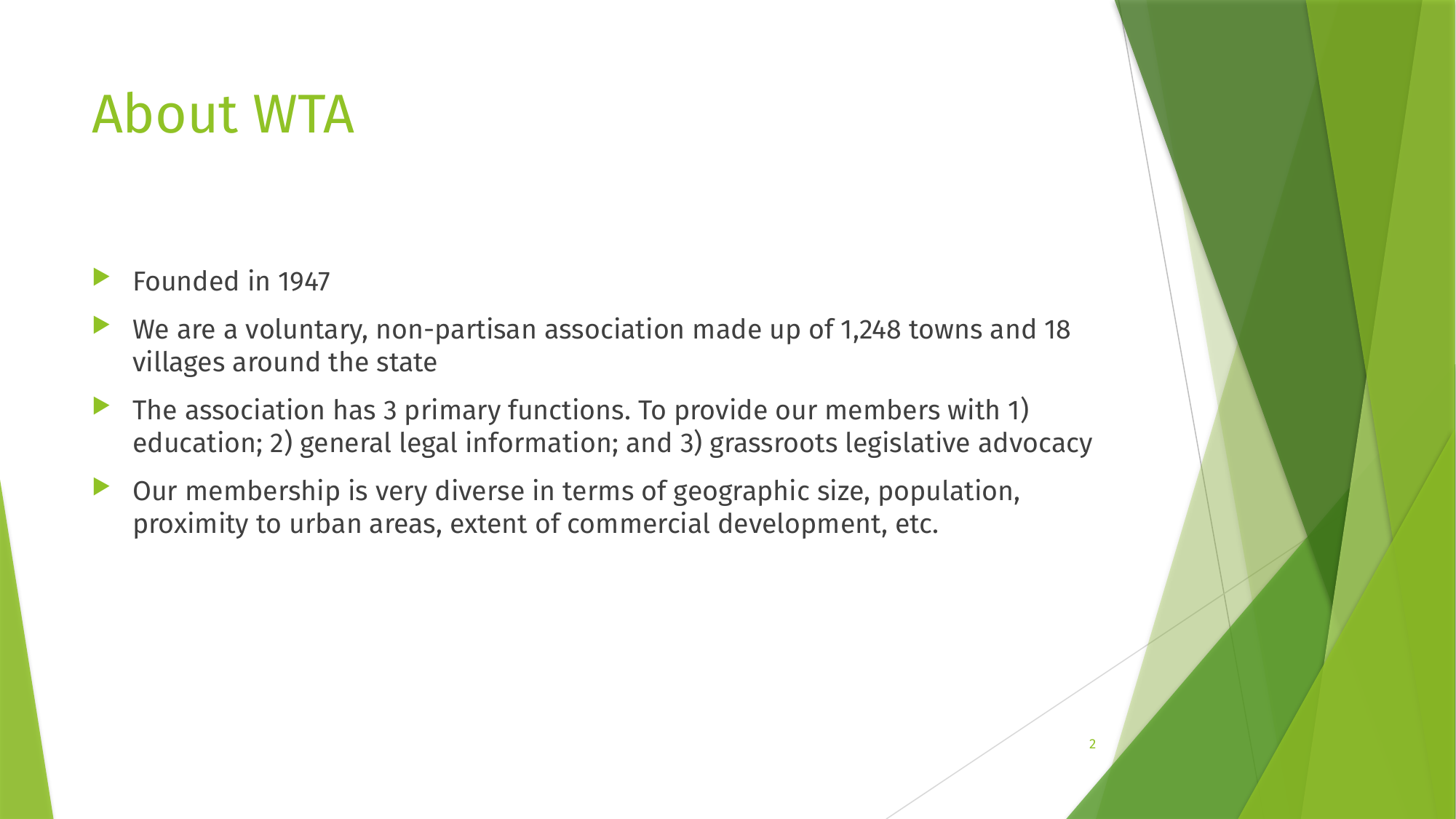

# About WTA
Founded in 1947
We are a voluntary, non-partisan association made up of 1,248 towns and 18 villages around the state
The association has 3 primary functions. To provide our members with 1) education; 2) general legal information; and 3) grassroots legislative advocacy
Our membership is very diverse in terms of geographic size, population, proximity to urban areas, extent of commercial development, etc.

2